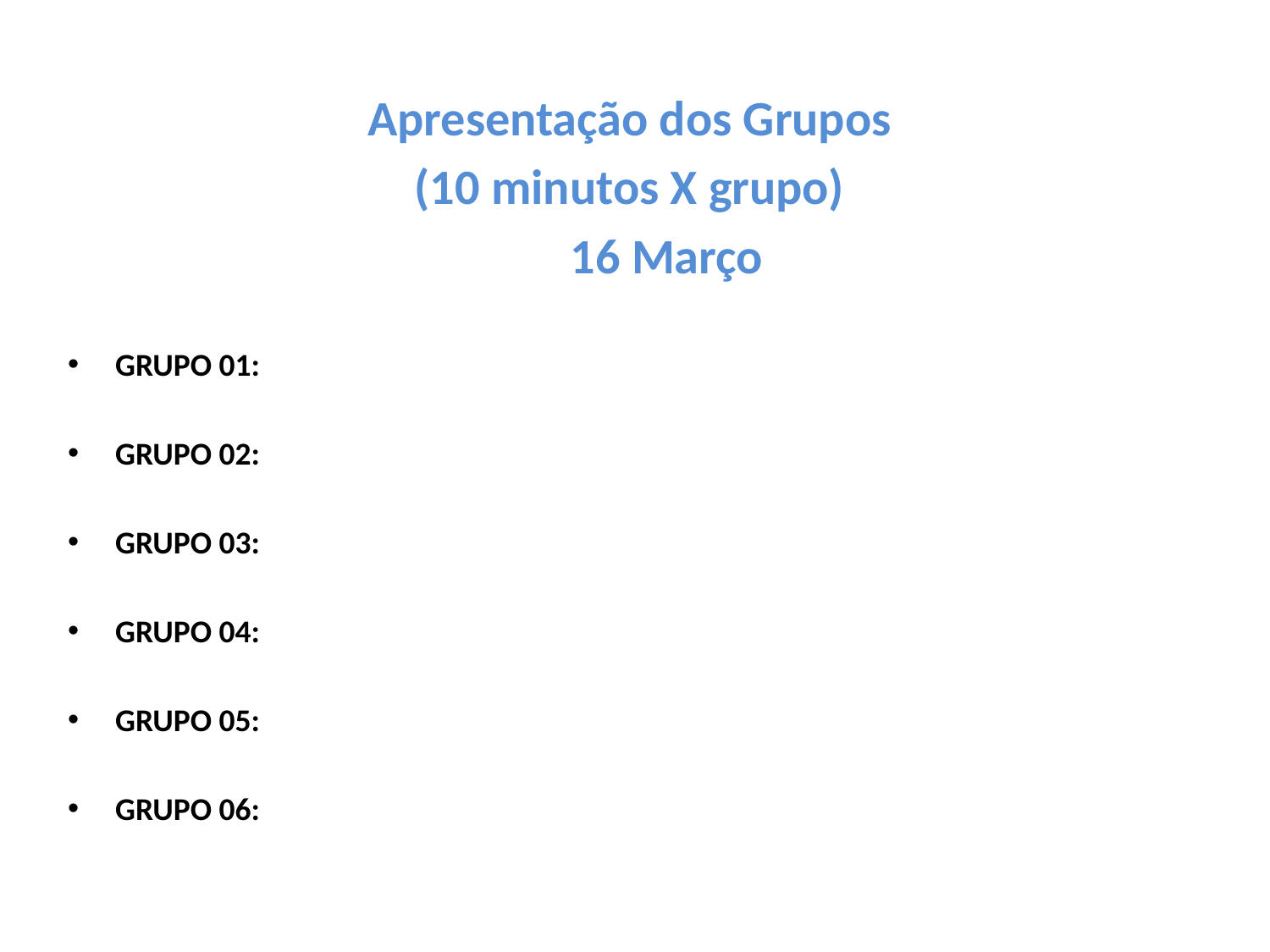

Apresentação dos Grupos
(10 minutos X grupo)
16 Março

GRUPO 01:

GRUPO 02:

GRUPO 03:

GRUPO 04:

GRUPO 05:

GRUPO 06: